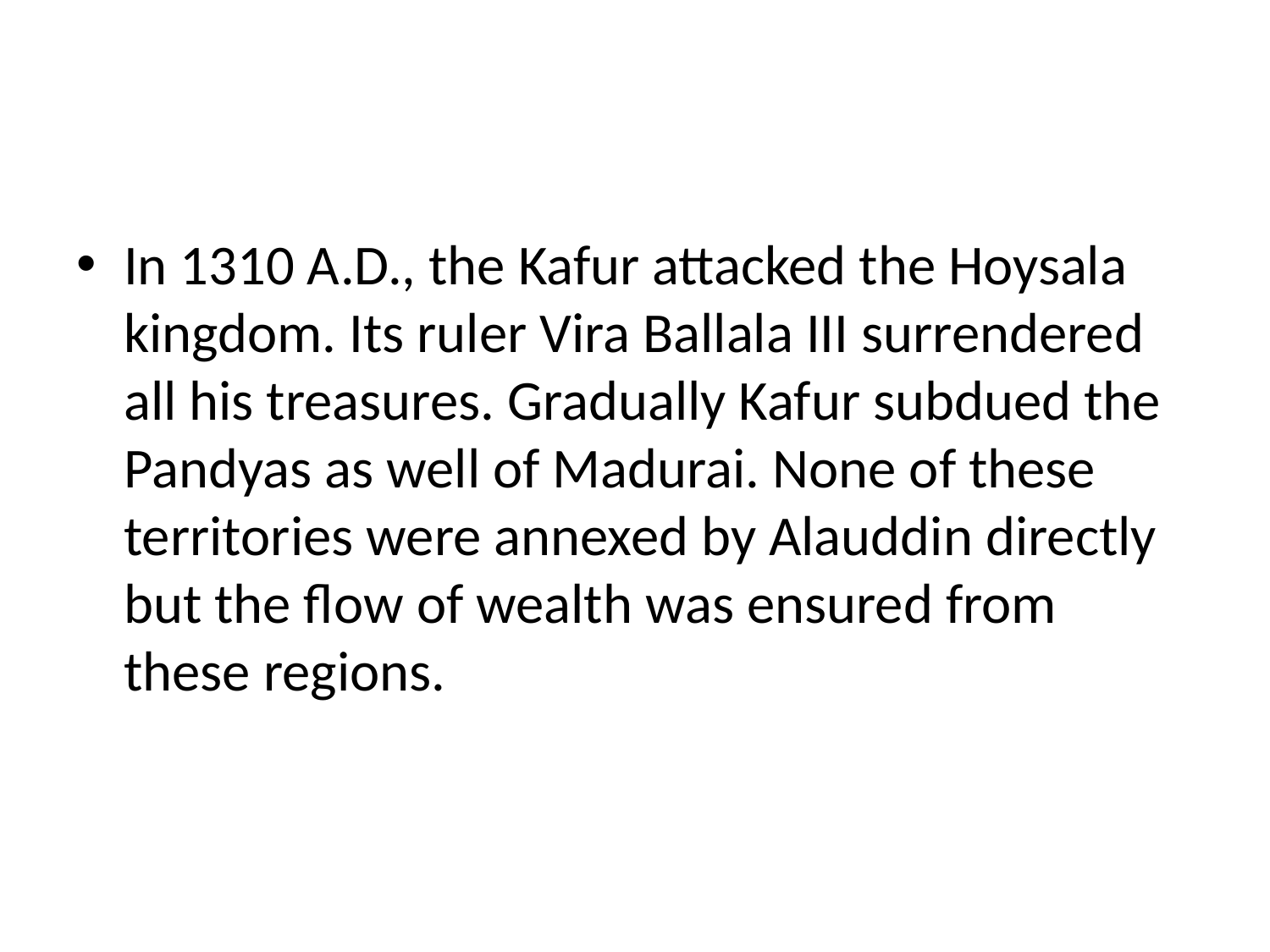

#
In 1310 A.D., the Kafur attacked the Hoysala king­dom. Its ruler Vira Ballala III surrendered all his treasures. Gradually Kafur subdued the Pandyas as well of Madurai. None of these territories were annexed by Alauddin directly but the flow of wealth was ensured from these regions.